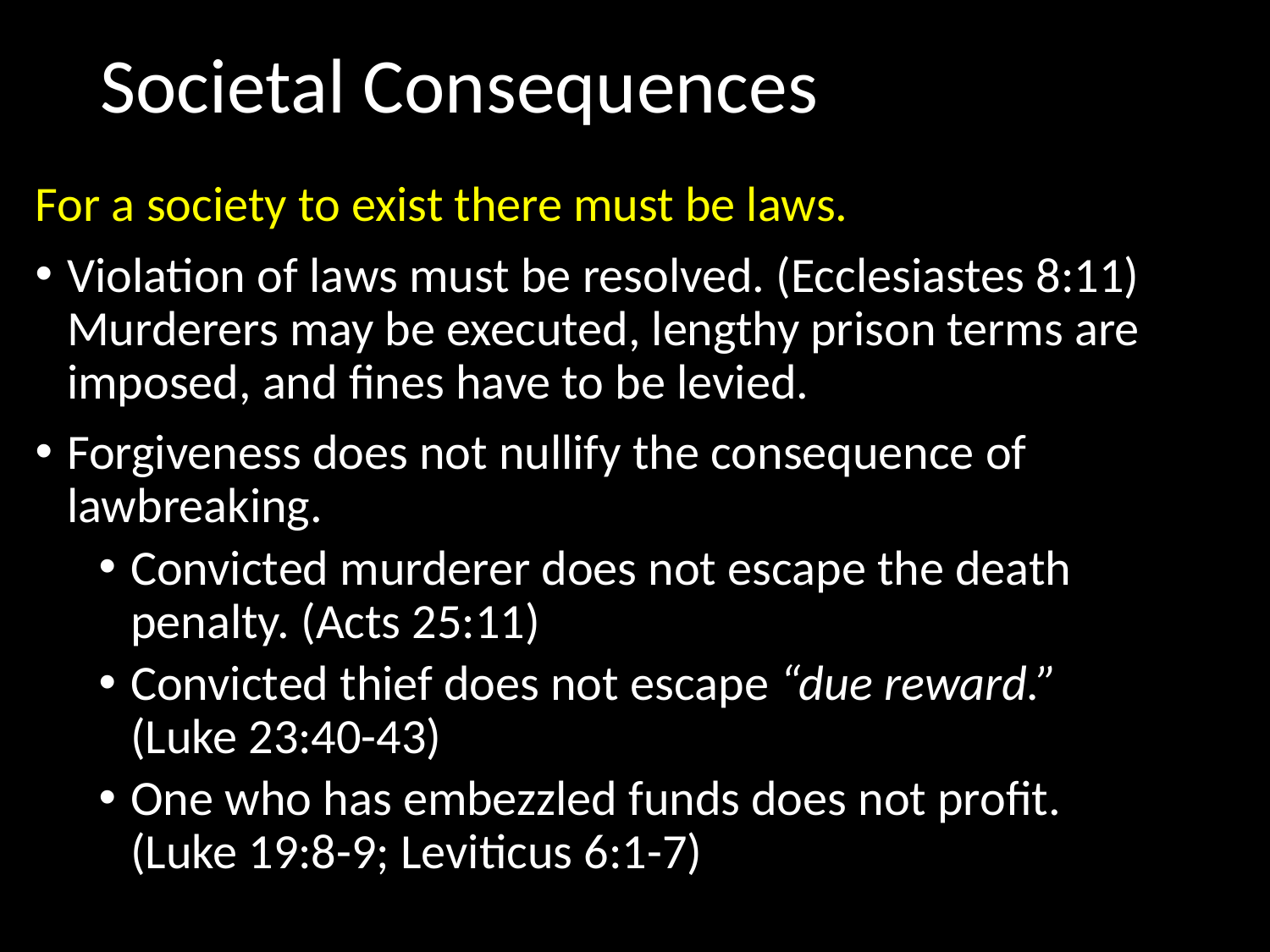

# Societal Consequences
For a society to exist there must be laws.
Violation of laws must be resolved. (Ecclesiastes 8:11) Murderers may be executed, lengthy prison terms are imposed, and fines have to be levied.
Forgiveness does not nullify the consequence of lawbreaking.
Convicted murderer does not escape the death penalty. (Acts 25:11)
Convicted thief does not escape “due reward.”
(Luke 23:40-43)
One who has embezzled funds does not profit.
(Luke 19:8-9; Leviticus 6:1-7)